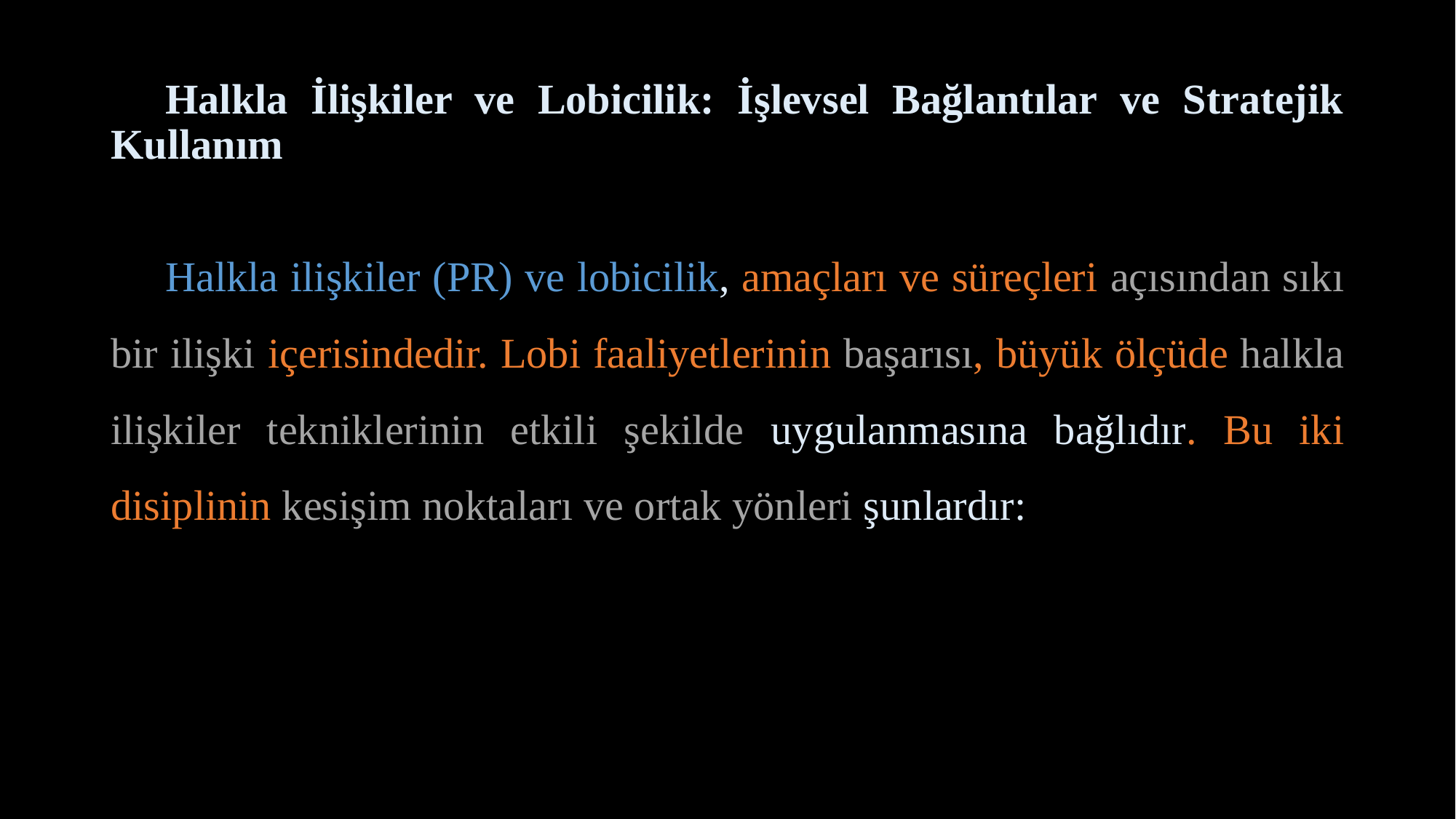

# Halkla İlişkiler ve Lobicilik: İşlevsel Bağlantılar ve Stratejik Kullanım
Halkla ilişkiler (PR) ve lobicilik, amaçları ve süreçleri açısından sıkı bir ilişki içerisindedir. Lobi faaliyetlerinin başarısı, büyük ölçüde halkla ilişkiler tekniklerinin etkili şekilde uygulanmasına bağlıdır. Bu iki disiplinin kesişim noktaları ve ortak yönleri şunlardır: